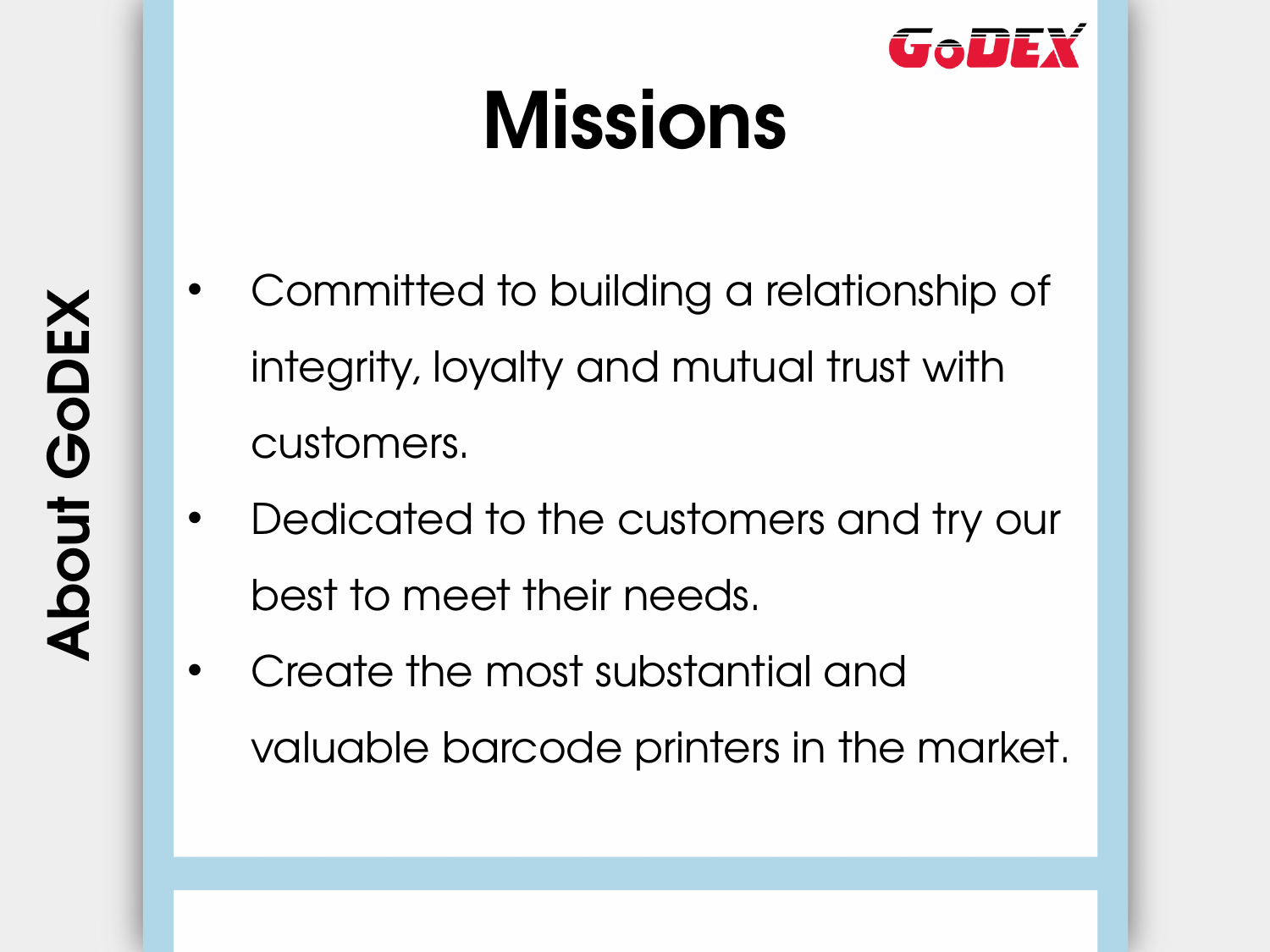

# Missions
Committed to building a relationship of integrity, loyalty and mutual trust with customers.
Dedicated to the customers and try our best to meet their needs.
Create the most substantial and valuable barcode printers in the market.
About GoDEX